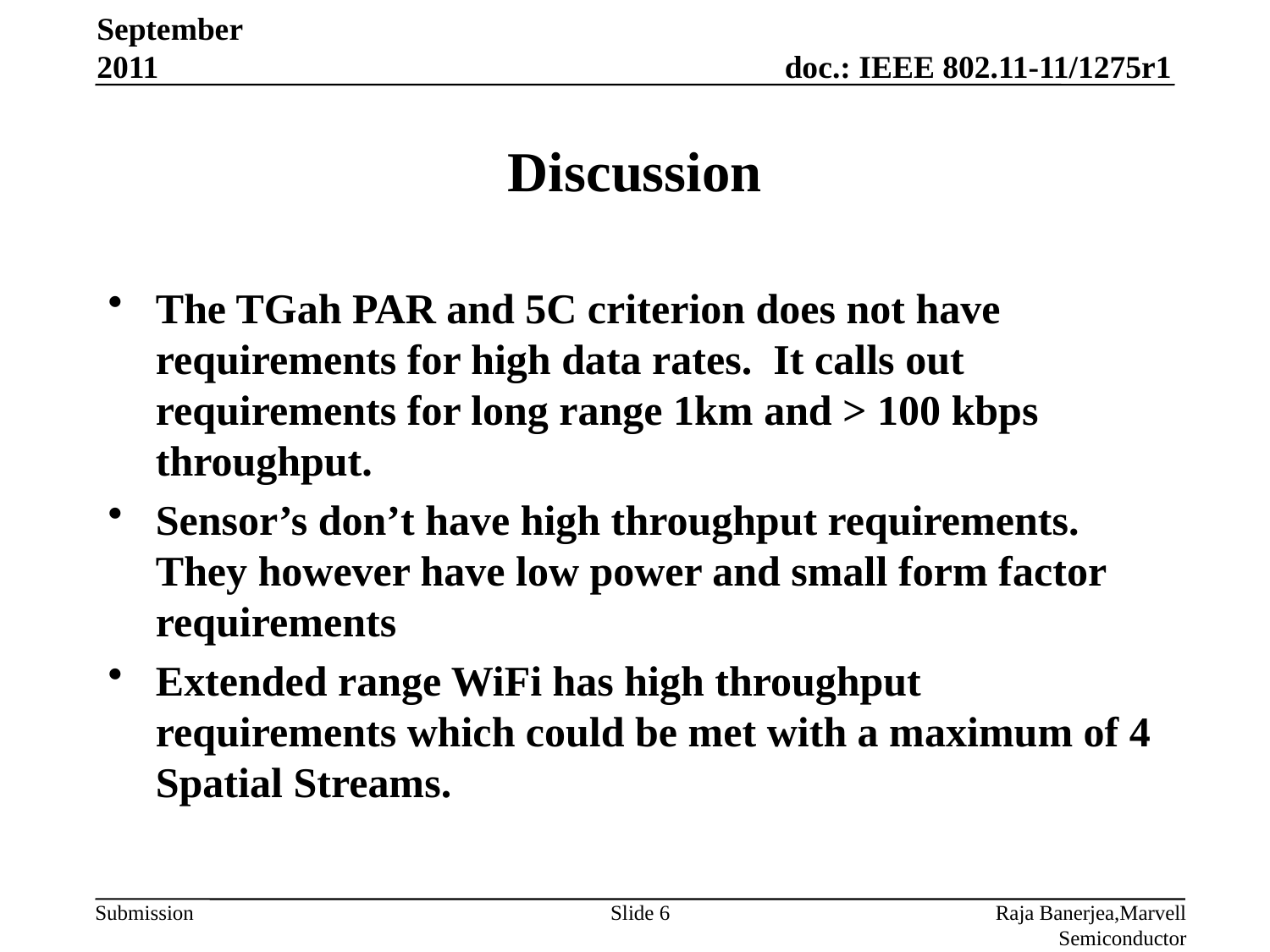

September 2011
# Discussion
The TGah PAR and 5C criterion does not have requirements for high data rates.  It calls out requirements for long range 1km and > 100 kbps throughput.
Sensor’s don’t have high throughput requirements. They however have low power and small form factor requirements
Extended range WiFi has high throughput requirements which could be met with a maximum of 4 Spatial Streams.

Slide 6
Raja Banerjea,Marvell Semiconductor